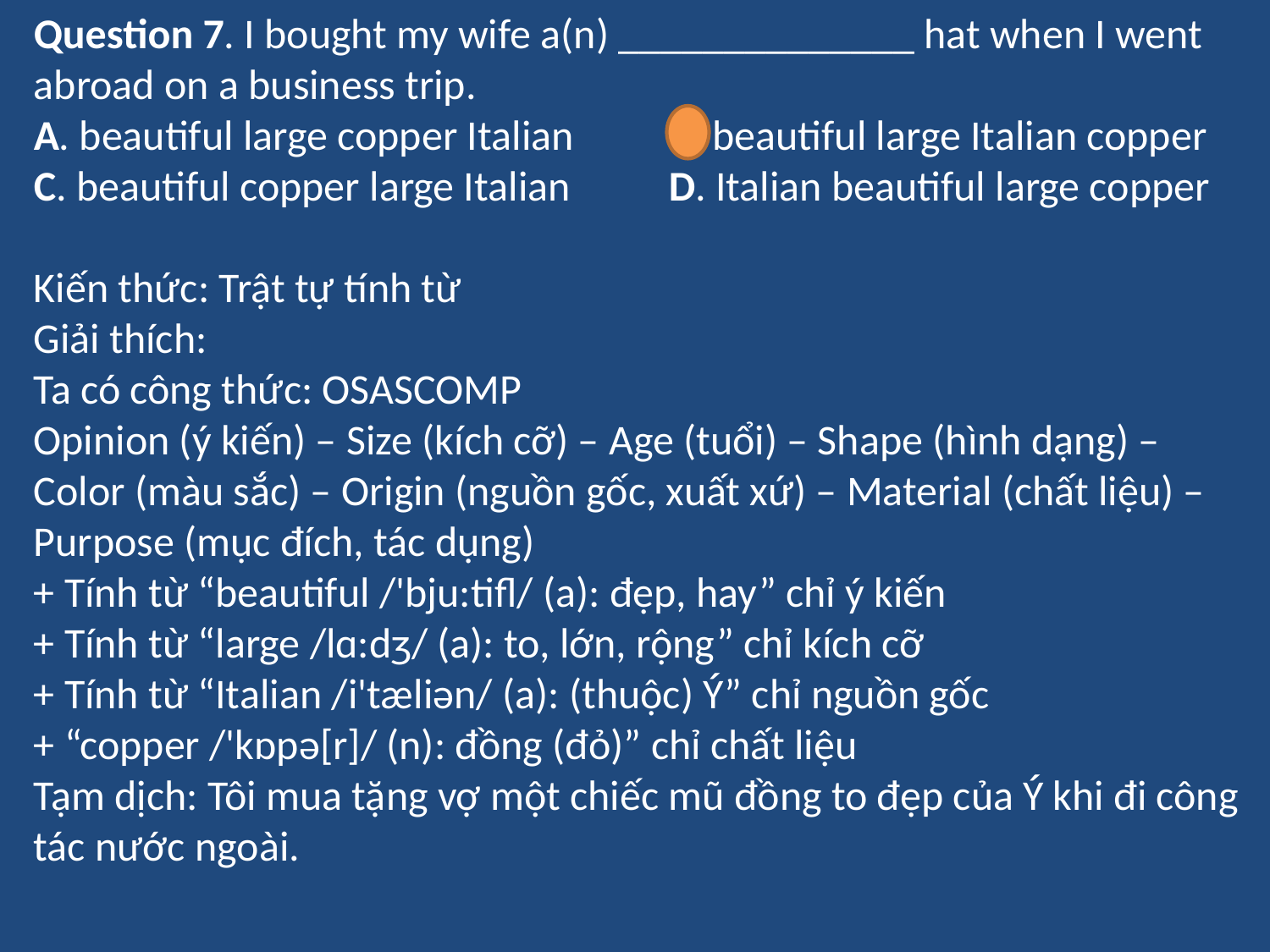

Question 7. I bought my wife a(n) ______________ hat when I went abroad on a business trip.
A. beautiful large copper Italian	B. beautiful large Italian copper
C. beautiful copper large Italian	D. Italian beautiful large copper

Kiến thức: Trật tự tính từ
Giải thích:
Ta có công thức: OSASCOMP
Opinion (ý kiến) – Size (kích cỡ) – Age (tuổi) – Shape (hình dạng) – Color (màu sắc) – Origin (nguồn gốc, xuất xứ) – Material (chất liệu) – Purpose (mục đích, tác dụng)
+ Tính từ “beautiful /'bju:tifl/ (a): đẹp, hay” chỉ ý kiến
+ Tính từ “large /lɑ:dʒ/ (a): to, lớn, rộng” chỉ kích cỡ
+ Tính từ “Italian /i'tæliən/ (a): (thuộc) Ý” chỉ nguồn gốc
+ “copper /'kɒpə[r]/ (n): đồng (đỏ)” chỉ chất liệu
Tạm dịch: Tôi mua tặng vợ một chiếc mũ đồng to đẹp của Ý khi đi công tác nước ngoài.